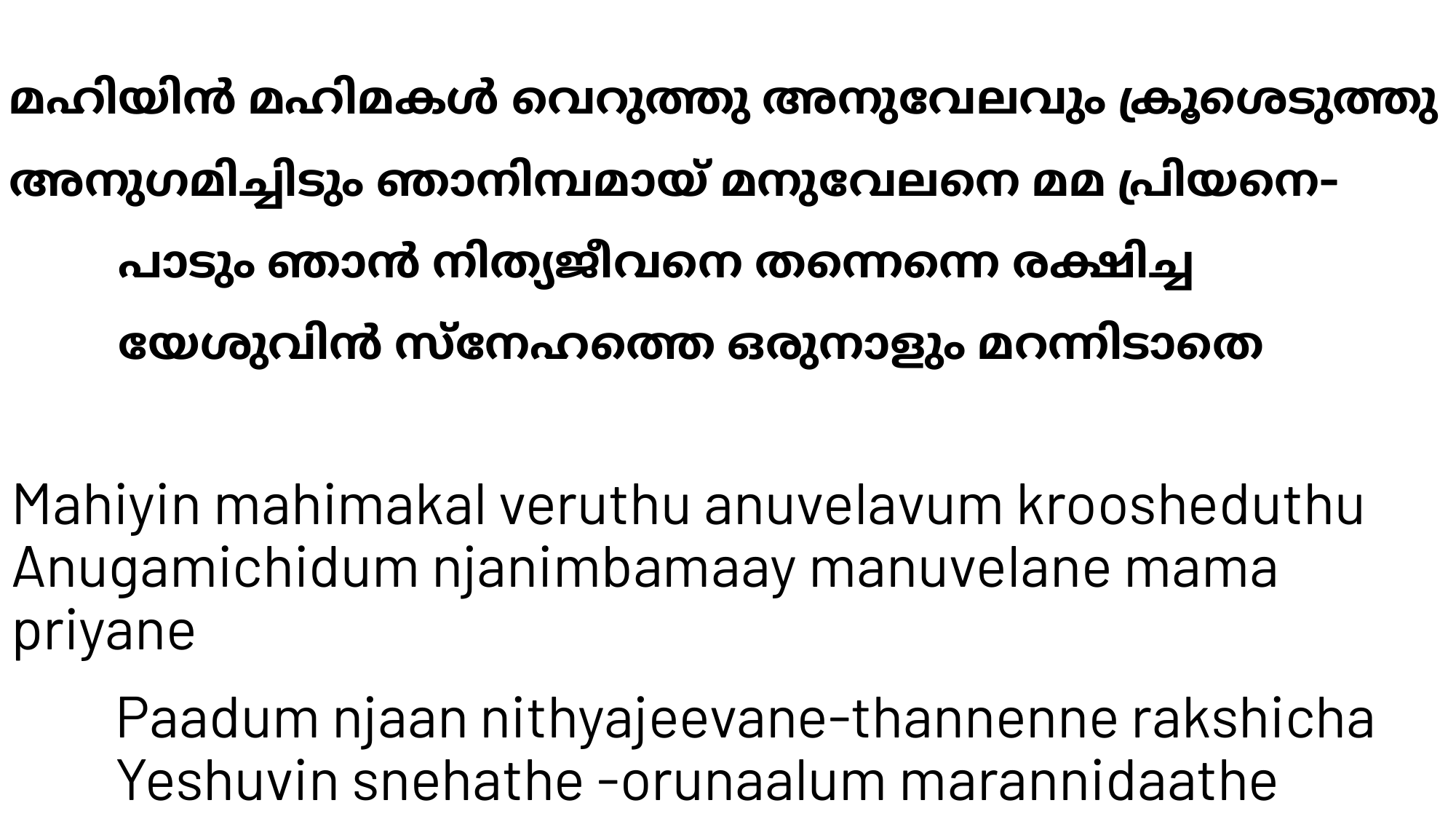

മഹിയിന്‍ മഹിമകള്‍ വെറുത്തു അനുവേലവും ക്രൂശെടുത്തു
അനുഗമിച്ചിടും ഞാനിമ്പമായ് മനുവേലനെ മമ പ്രിയനെ-
	പാടും ഞാന്‍ നിത്യജീവനെ തന്നെന്നെ രക്ഷിച്ച
	യേശുവിന്‍ സ്നേഹത്തെ ഒരുനാളും മറന്നിടാതെ
# Mahiyin mahimakal veruthu anuvelavum kroosheduthu Anugamichidum njanimbamaay manuvelane mama priyane Paadum njaan nithyajeevane-thannenne rakshicha Yeshuvin snehathe -orunaalum marannidaathe